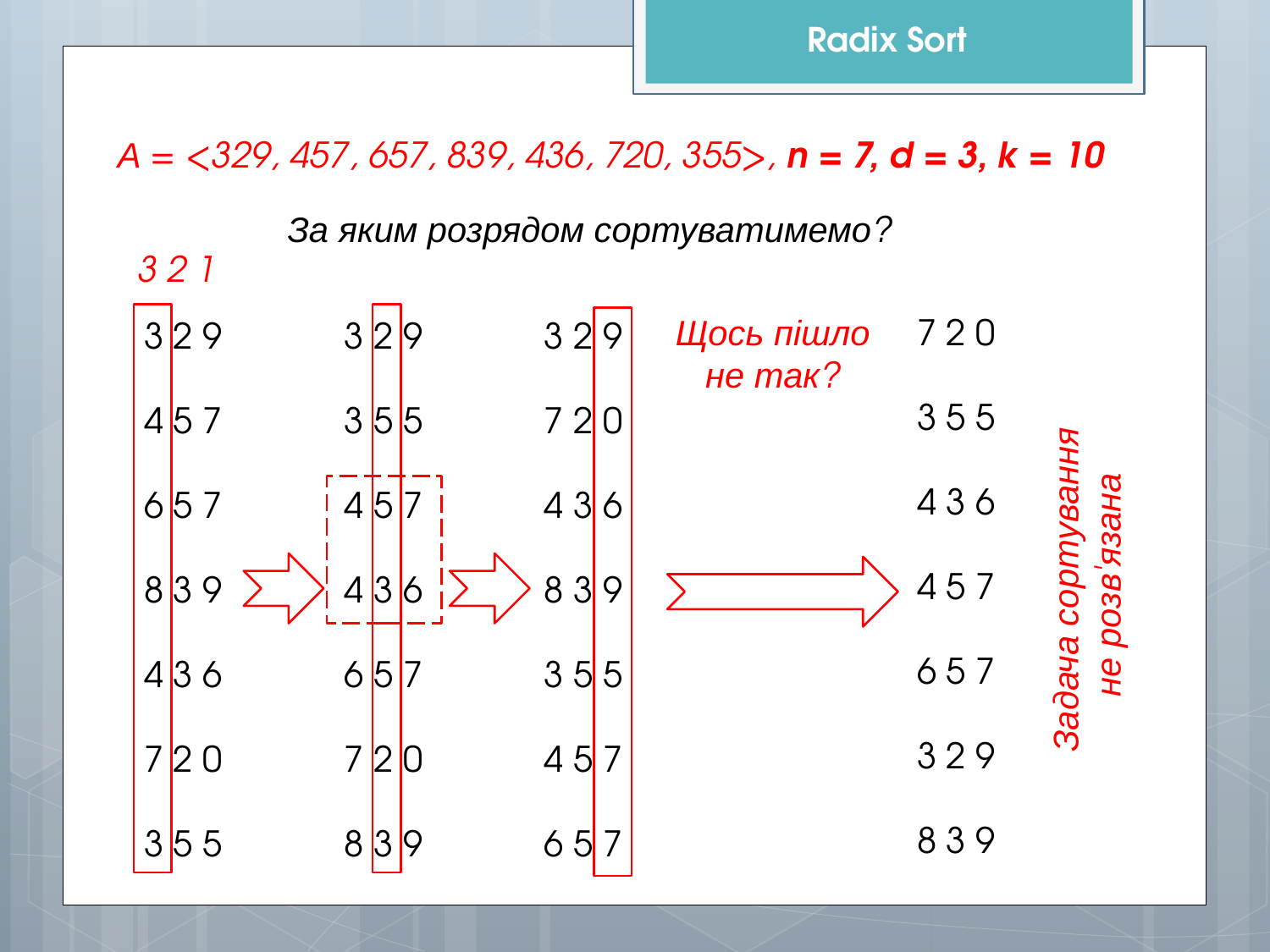

Radix Sort
А = <329, 457, 657, 839, 436, 720, 355>, n = 7, d = 3, k = 10
За яким розрядом сортуватимемо?
3 2 1

Щось пішло не так?
7 2 0

3 5 5

4 3 6

4 5 7

6 5 7

3 2 9

8 3 9
3 2 9

4 5 7

6 5 7

8 3 9

4 3 6

7 2 0

3 5 5
3 2 9

3 5 5

4 5 7

4 3 6

6 5 7

7 2 0

8 3 9
3 2 9

7 2 0

4 3 6

8 3 9

3 5 5

4 5 7

6 5 7

Задача сортування
не розв'язана